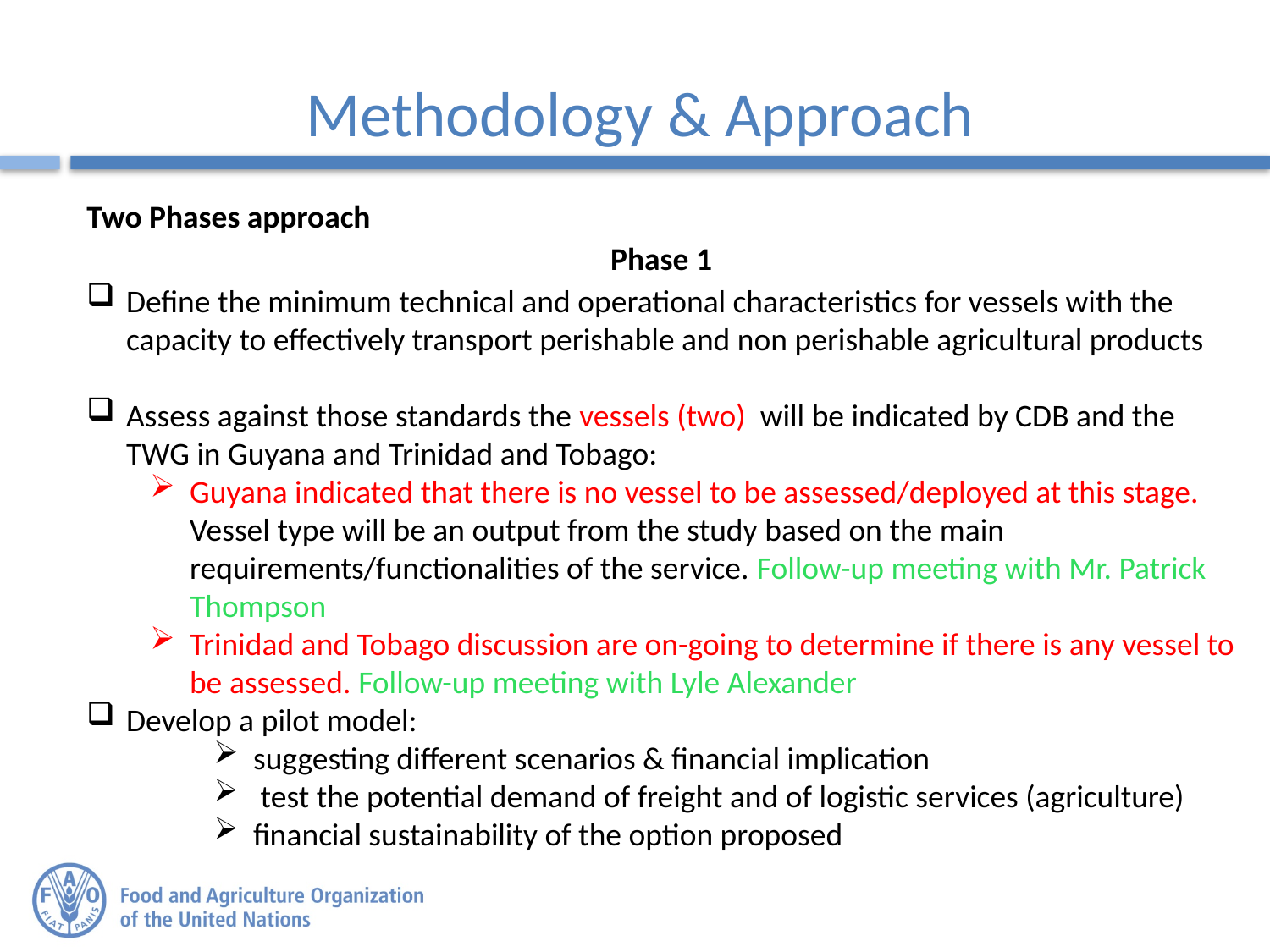

Methodology & Approach

Two Phases approach
Phase 1
Define the minimum technical and operational characteristics for vessels with the capacity to effectively transport perishable and non perishable agricultural products

Assess against those standards the vessels (two)  will be indicated by CDB and the TWG in Guyana and Trinidad and Tobago:
Guyana indicated that there is no vessel to be assessed/deployed at this stage. Vessel type will be an output from the study based on the main requirements/functionalities of the service. Follow-up meeting with Mr. Patrick Thompson
Trinidad and Tobago discussion are on-going to determine if there is any vessel to be assessed. Follow-up meeting with Lyle Alexander
Develop a pilot model:
suggesting different scenarios & financial implication
 test the potential demand of freight and of logistic services (agriculture)
financial sustainability of the option proposed